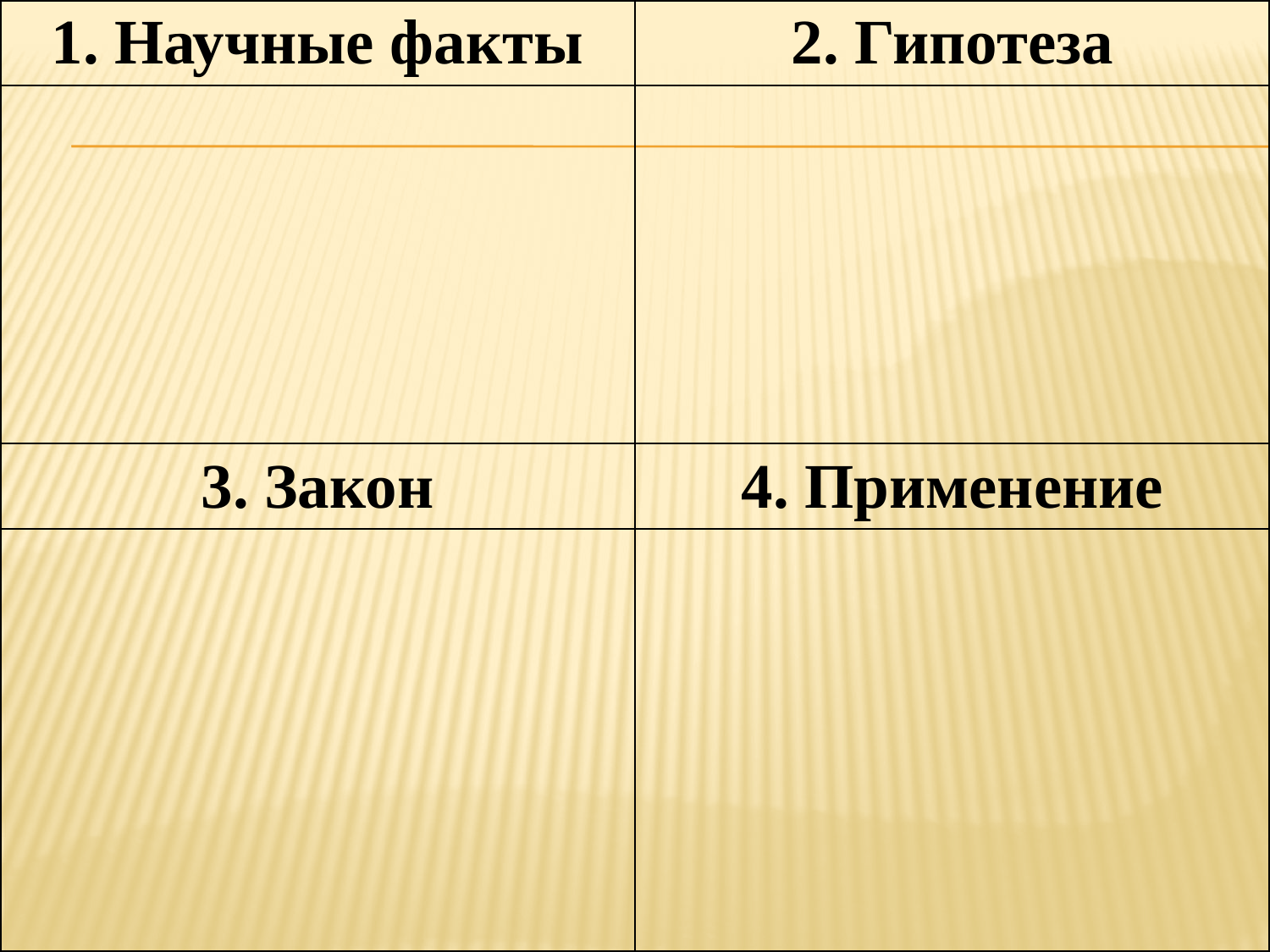

| 1. Научные факты | 2. Гипотеза |
| --- | --- |
|  |  |
| 3. Закон | 4. Применение |
|  |  |